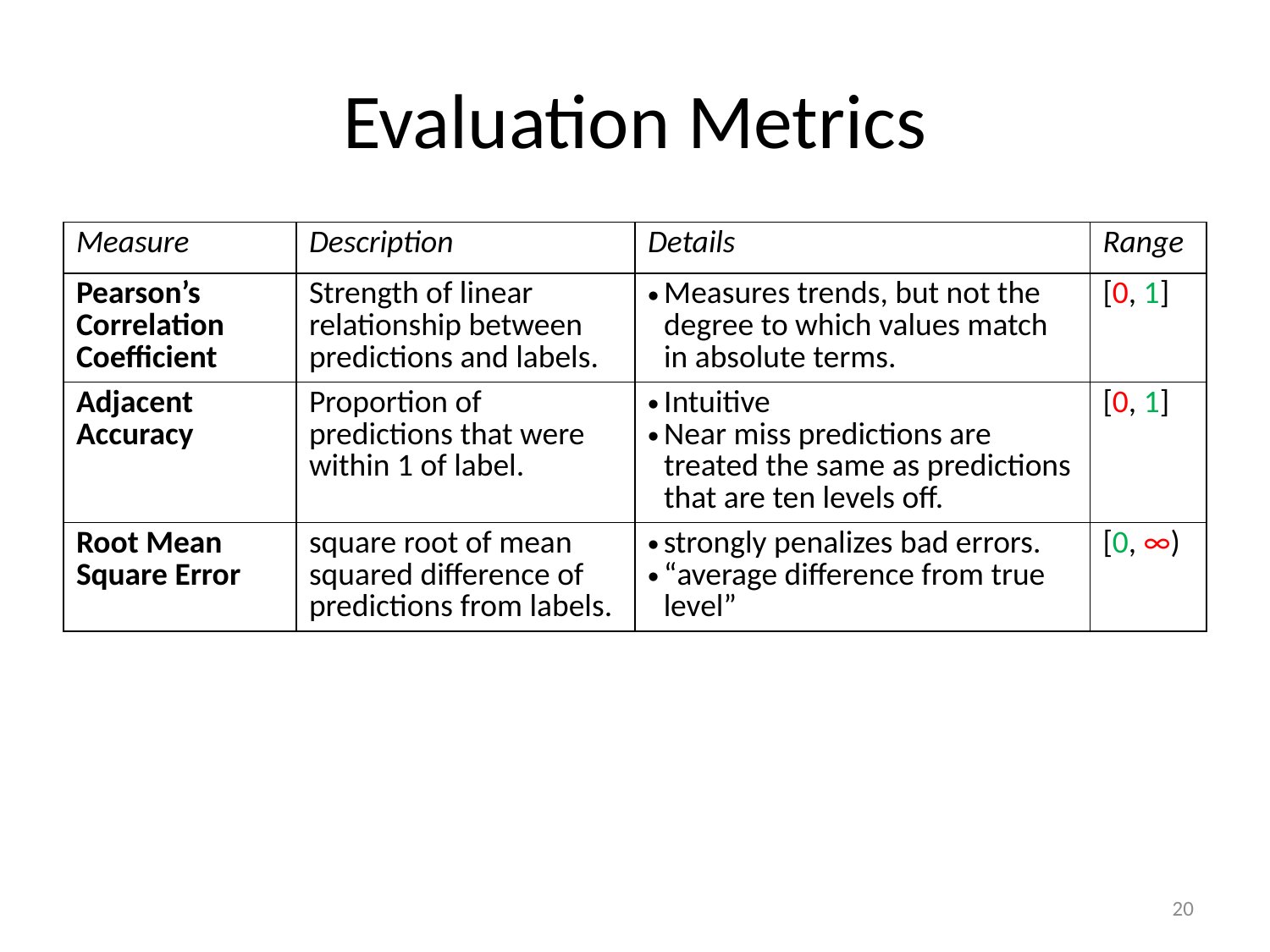

# Evaluation Metrics
| Measure | Description | Details | Range |
| --- | --- | --- | --- |
| Pearson’s Correlation Coefficient | Strength of linear relationship between predictions and labels. | Measures trends, but not the degree to which values match in absolute terms. | [0, 1] |
| Adjacent Accuracy | Proportion of predictions that were within 1 of label. | Intuitive Near miss predictions are treated the same as predictions that are ten levels off. | [0, 1] |
| Root Mean Square Error | square root of mean squared difference of predictions from labels. | strongly penalizes bad errors. “average difference from true level” | [0, ∞) |
20